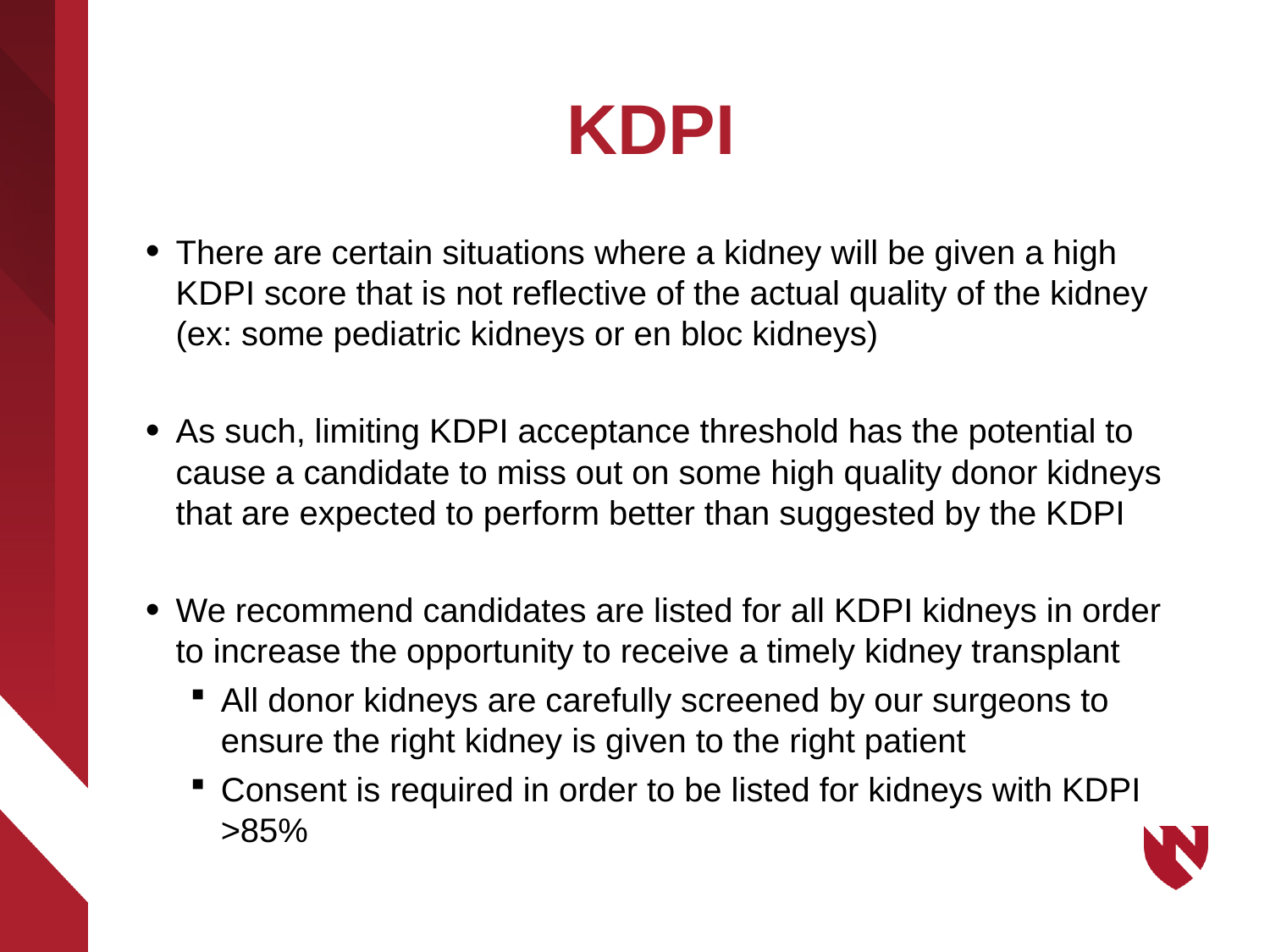

# KDPI
There are certain situations where a kidney will be given a high KDPI score that is not reflective of the actual quality of the kidney (ex: some pediatric kidneys or en bloc kidneys)

As such, limiting KDPI acceptance threshold has the potential to cause a candidate to miss out on some high quality donor kidneys that are expected to perform better than suggested by the KDPI

We recommend candidates are listed for all KDPI kidneys in order to increase the opportunity to receive a timely kidney transplant
All donor kidneys are carefully screened by our surgeons to ensure the right kidney is given to the right patient
Consent is required in order to be listed for kidneys with KDPI >85%